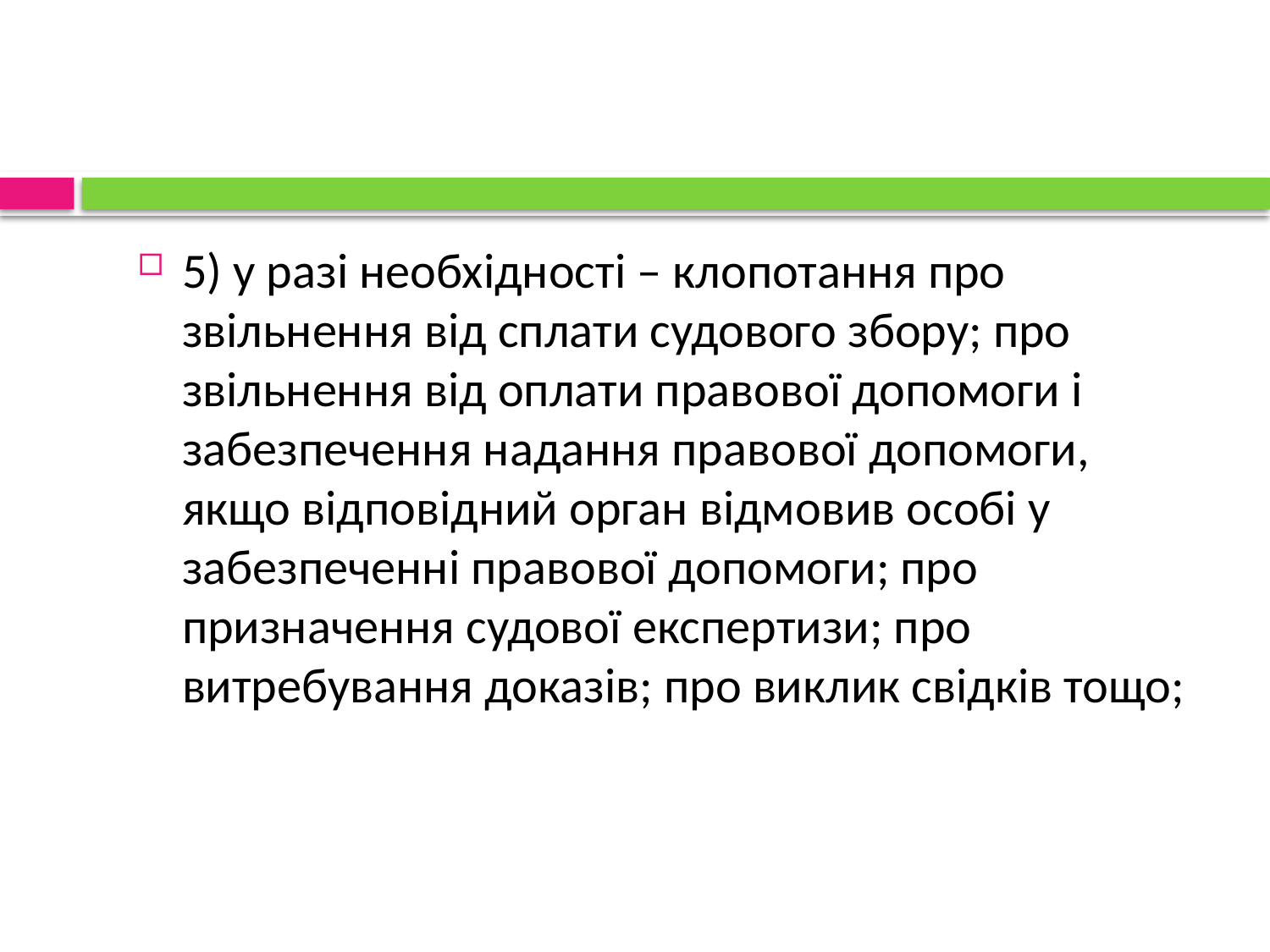

#
5) у разі необхідності – клопотання про звільнення від сплати судового збору; про звільнення від оплати правової допомоги і забезпечення надання правової допомоги, якщо відповідний орган відмовив особі у забезпеченні правової допомоги; про призначення судової експертизи; про витребування доказів; про виклик свідків тощо;